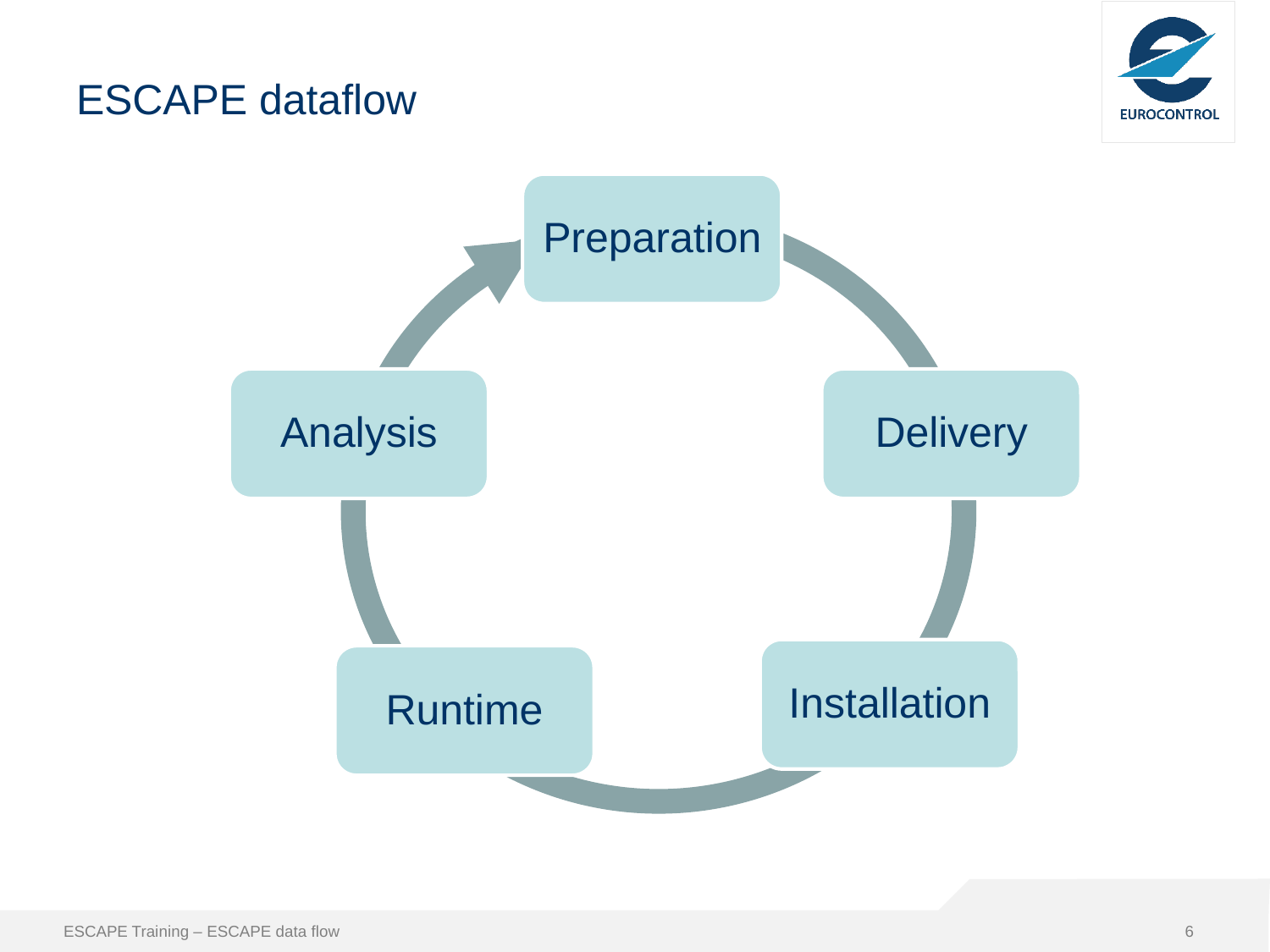

# ESCAPE dataflow

Preparation

Analysis

Delivery

Installation

Runtime
ESCAPE Training – ESCAPE data flow
6